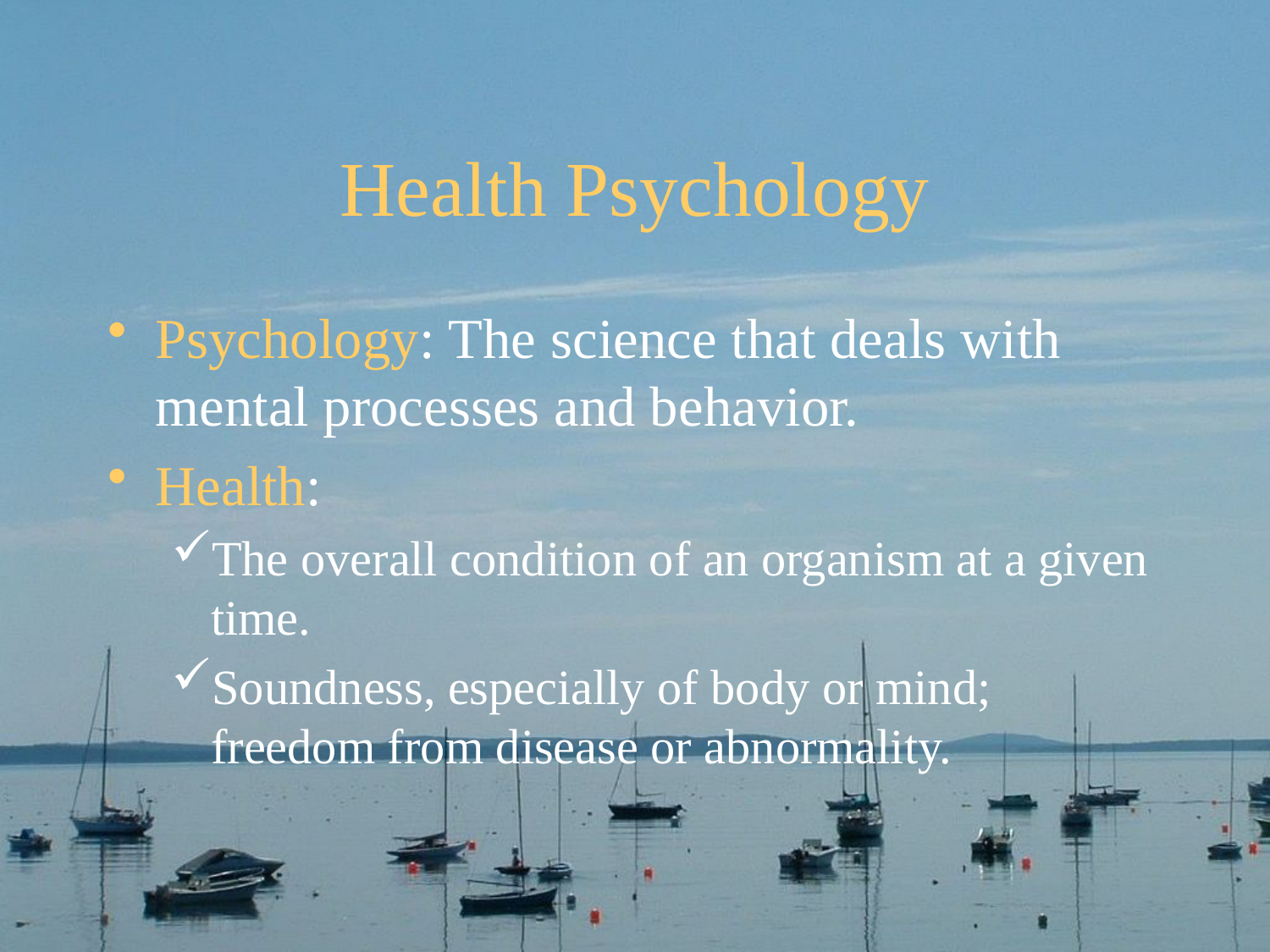

# Health Psychology
Psychology: The science that deals with mental processes and behavior.
Health:
The overall condition of an organism at a given time.
Soundness, especially of body or mind; freedom from disease or abnormality.